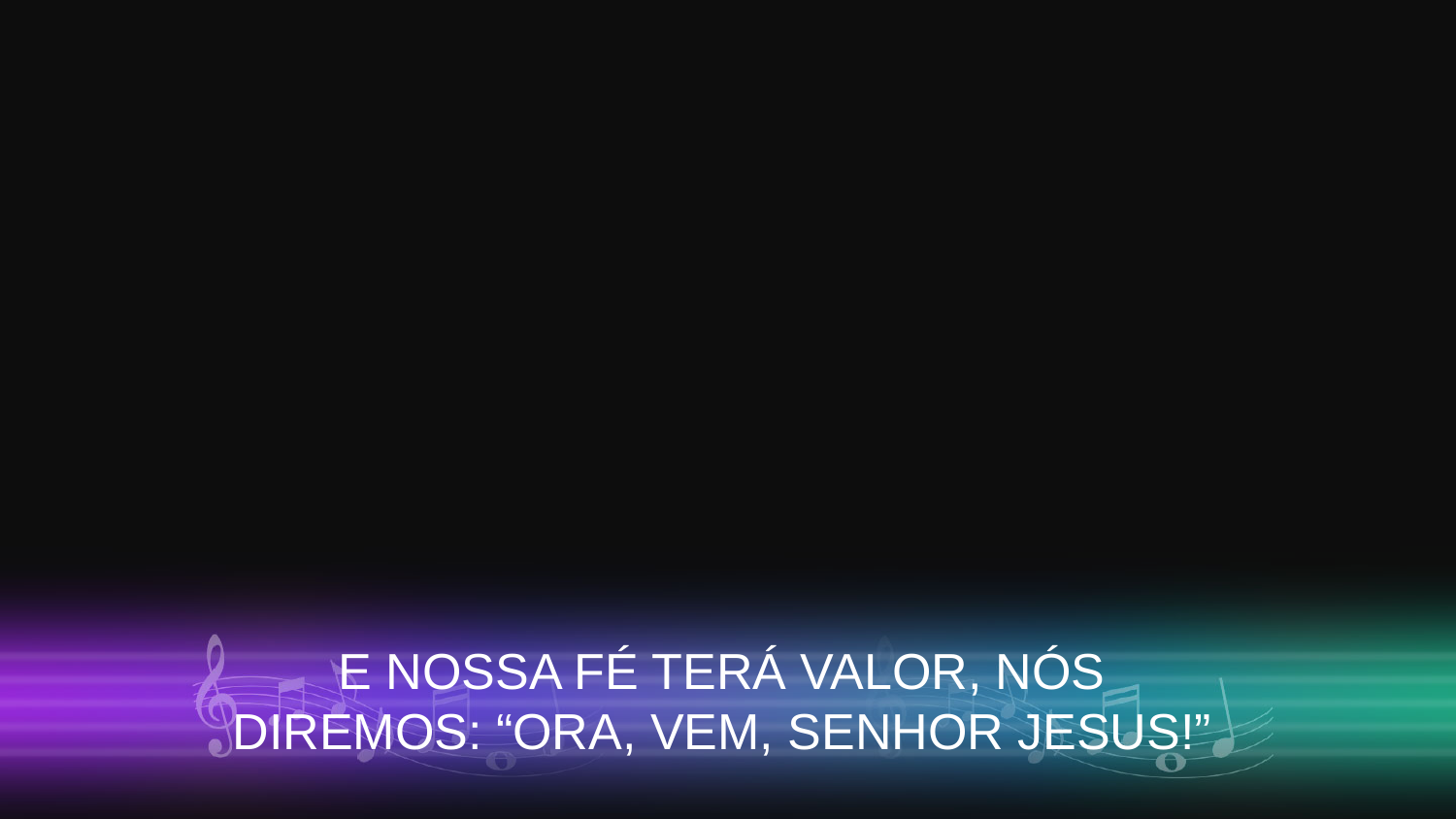

E NOSSA FÉ TERÁ VALOR, NÓS DIREMOS: “ORA, VEM, SENHOR JESUS!”